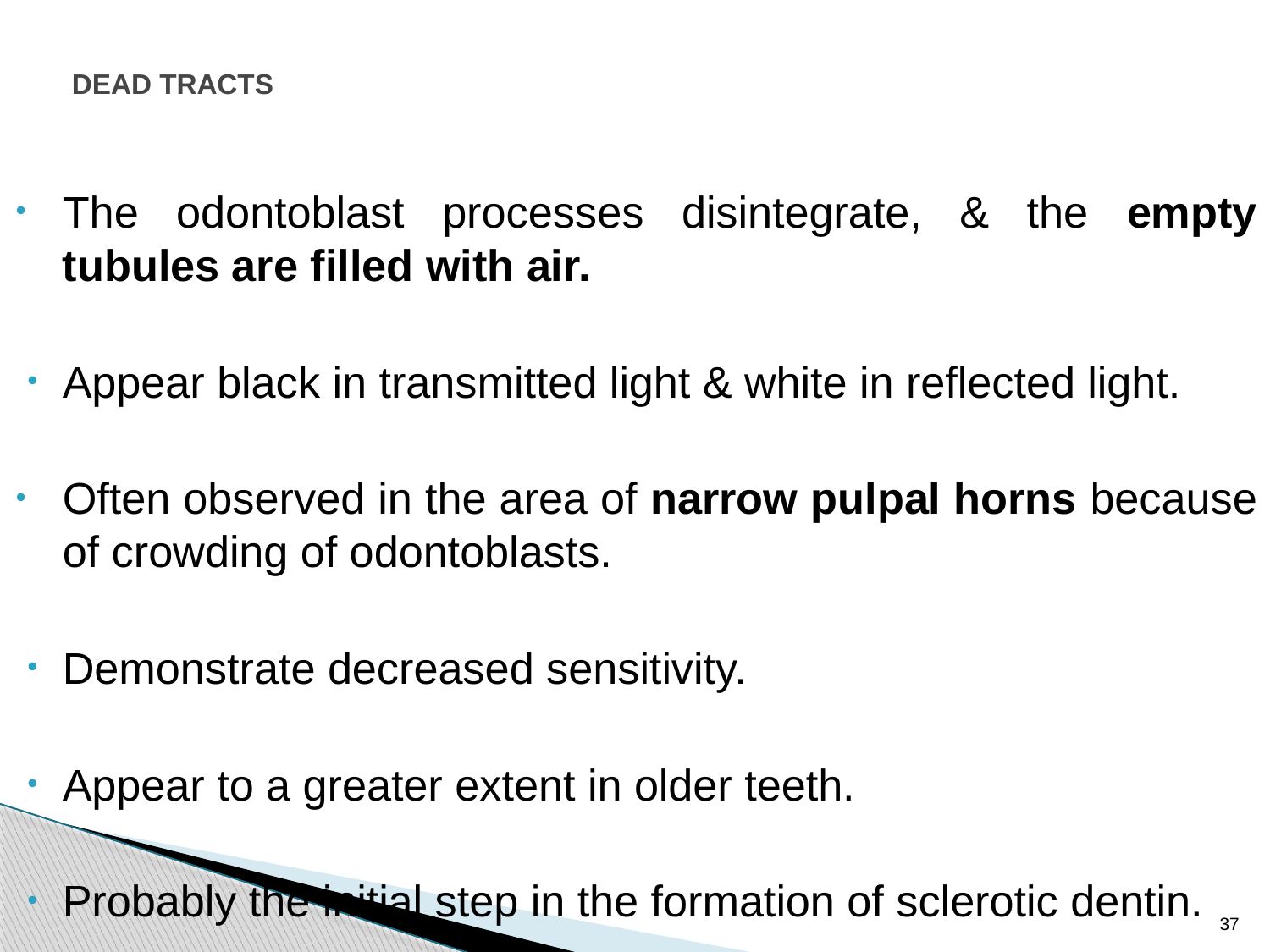

# DEAD TRACTS

The odontoblast processes disintegrate, & the empty tubules are filled with air.

Appear black in transmitted light & white in reflected light.

Often observed in the area of narrow pulpal horns because of crowding of odontoblasts.

Demonstrate decreased sensitivity.

Appear to a greater extent in older teeth.

Probably the initial step in the formation of sclerotic dentin.
37